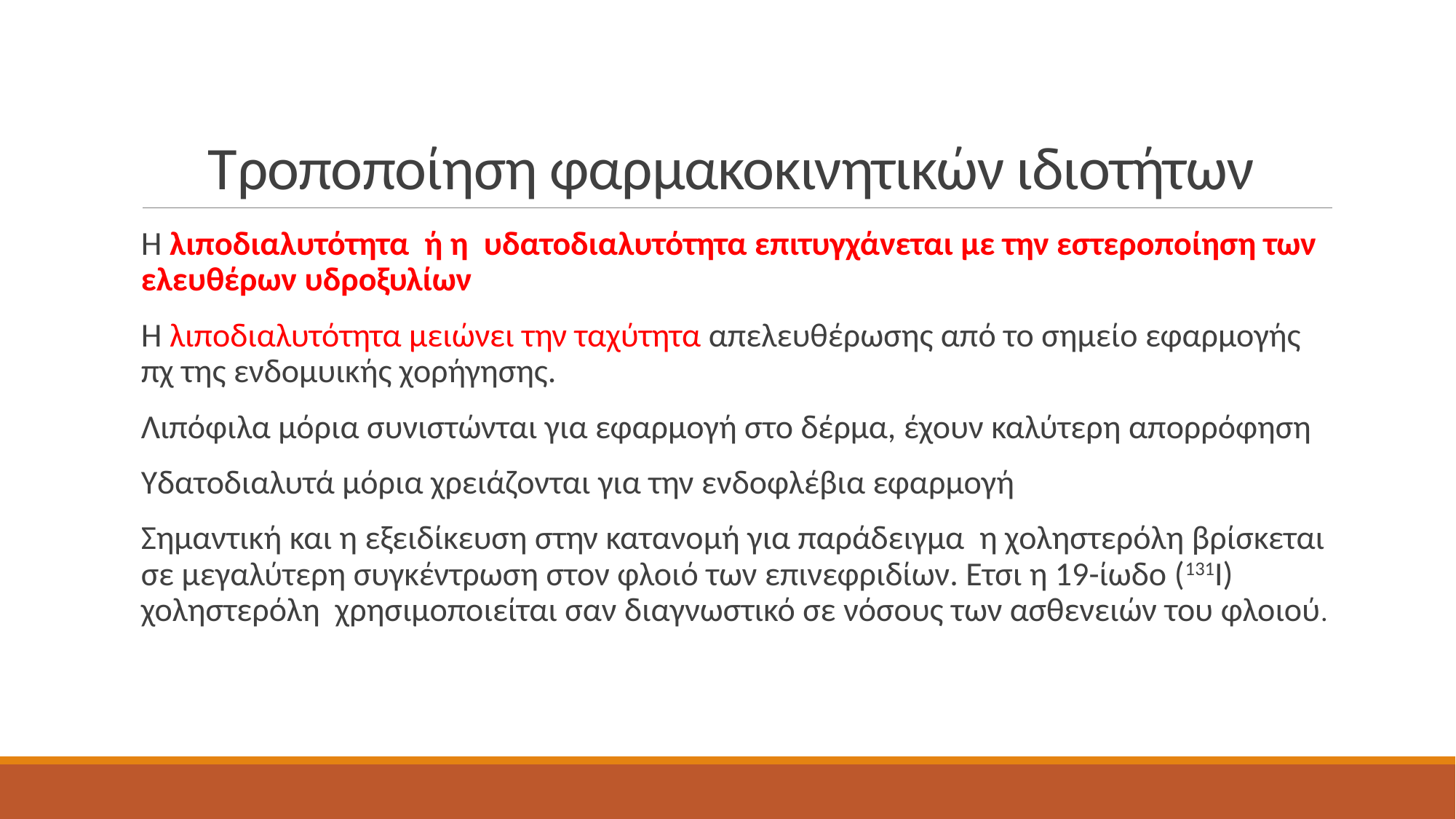

# Tροποποίηση φαρμακοκινητικών ιδιοτήτων
Η λιποδιαλυτότητα  ή η  υδατοδιαλυτότητα επιτυγχάνεται με την εστεροποίηση των ελευθέρων υδροξυλίων
Η λιποδιαλυτότητα μειώνει την ταχύτητα απελευθέρωσης από το σημείο εφαρμογής πχ της ενδομυικής χορήγησης.
Λιπόφιλα μόρια συνιστώνται για εφαρμογή στο δέρμα, έχουν καλύτερη απορρόφηση
Υδατοδιαλυτά μόρια χρειάζονται για την ενδοφλέβια εφαρμογή
Σημαντική και η εξειδίκευση στην κατανομή για παράδειγμα  η χοληστερόλη βρίσκεται σε μεγαλύτερη συγκέντρωση στον φλοιό των επινεφριδίων. Ετσι η 19-ίωδο (131Ι) χοληστερόλη  χρησιμοποιείται σαν διαγνωστικό σε νόσους των ασθενειών του φλοιού.